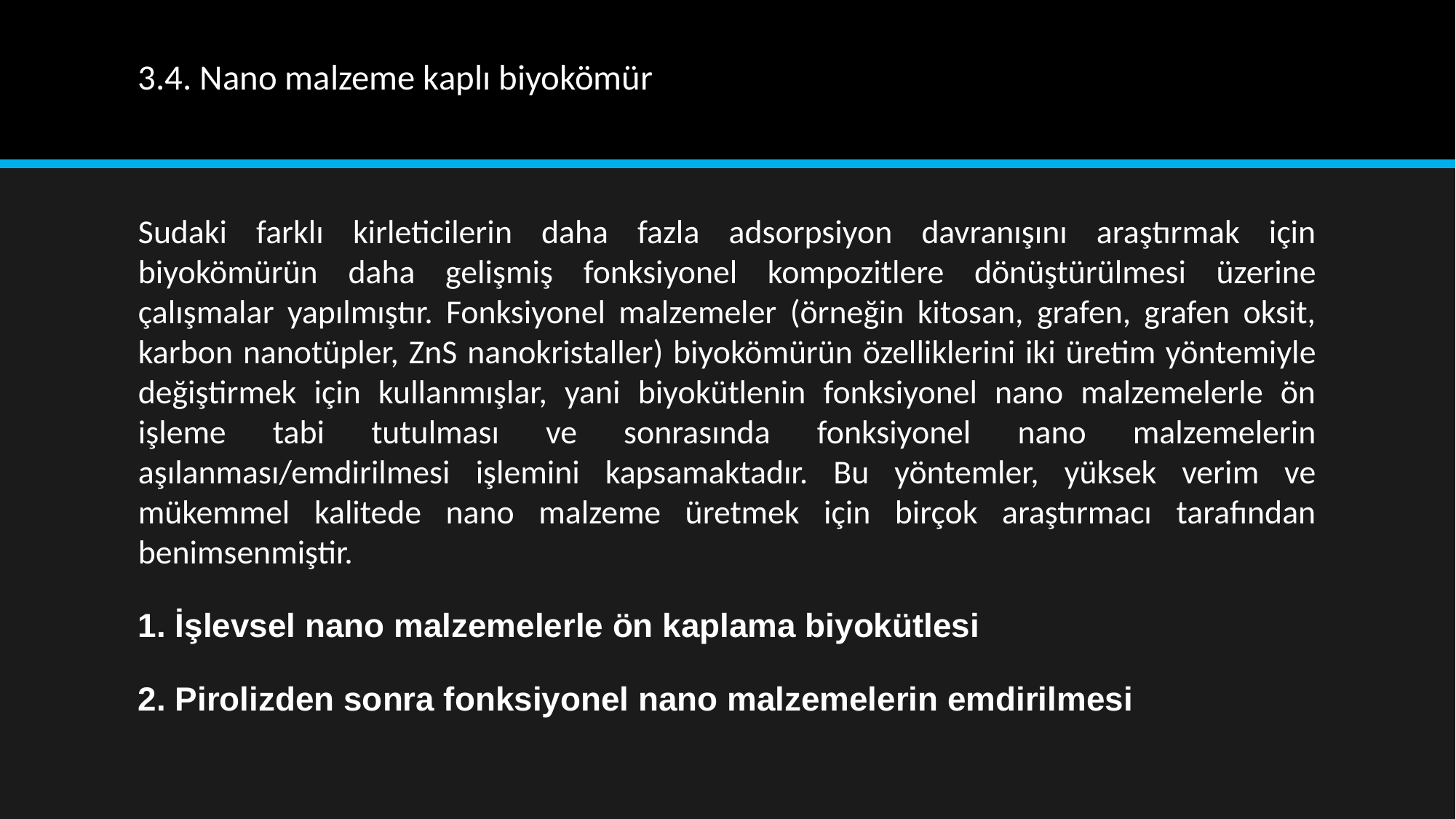

# 3.4. Nano malzeme kaplı biyokömür
Sudaki farklı kirleticilerin daha fazla adsorpsiyon davranışını araştırmak için biyokömürün daha gelişmiş fonksiyonel kompozitlere dönüştürülmesi üzerine çalışmalar yapılmıştır. Fonksiyonel malzemeler (örneğin kitosan, grafen, grafen oksit, karbon nanotüpler, ZnS nanokristaller) biyokömürün özelliklerini iki üretim yöntemiyle değiştirmek için kullanmışlar, yani biyokütlenin fonksiyonel nano malzemelerle ön işleme tabi tutulması ve sonrasında fonksiyonel nano malzemelerin aşılanması/emdirilmesi işlemini kapsamaktadır. Bu yöntemler, yüksek verim ve mükemmel kalitede nano malzeme üretmek için birçok araştırmacı tarafından benimsenmiştir.
1. İşlevsel nano malzemelerle ön kaplama biyokütlesi
2. Pirolizden sonra fonksiyonel nano malzemelerin emdirilmesi